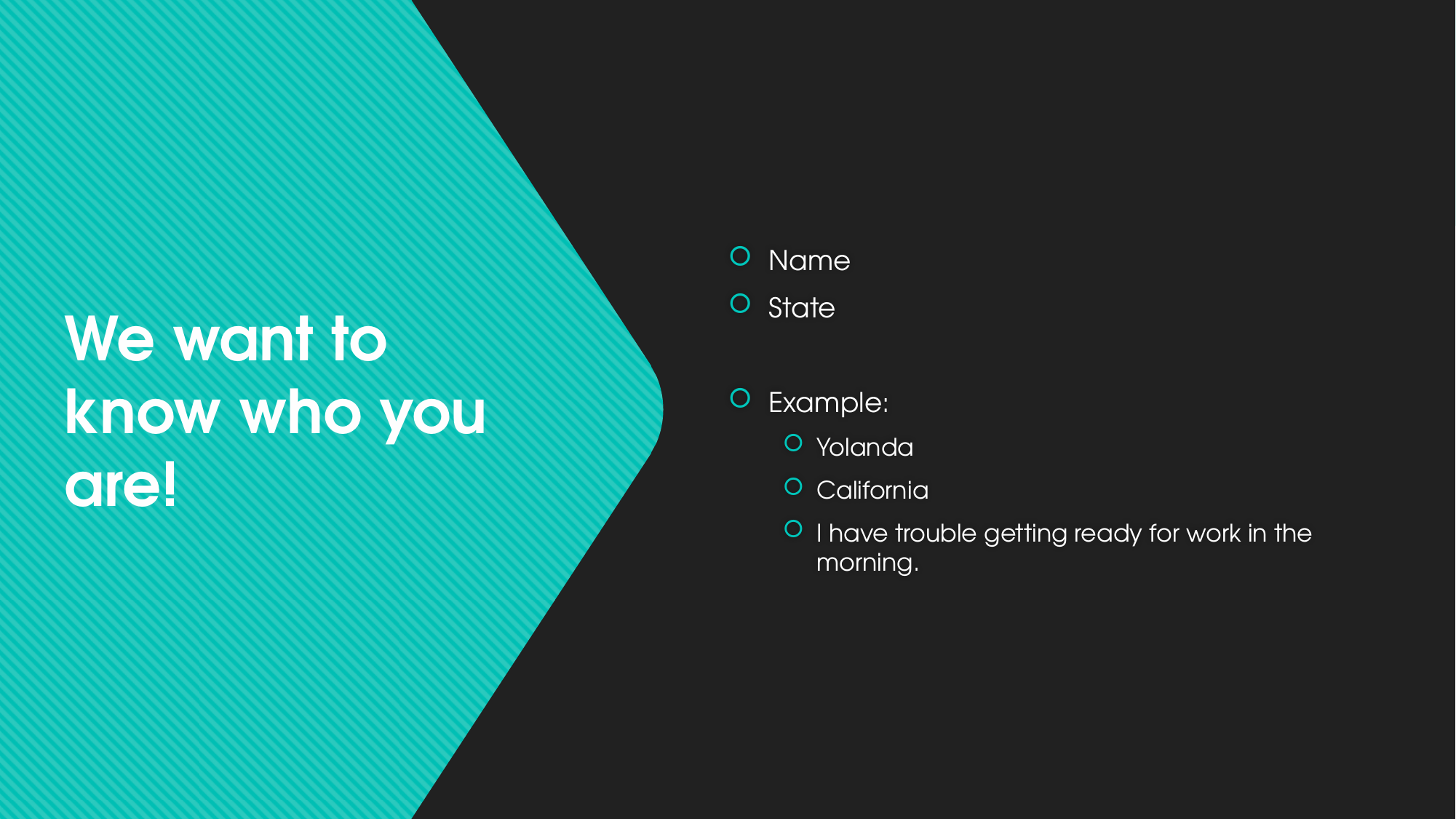

Name
State

Example:
Yolanda
California
I have trouble getting ready for work in the morning.
We want to know who you are!